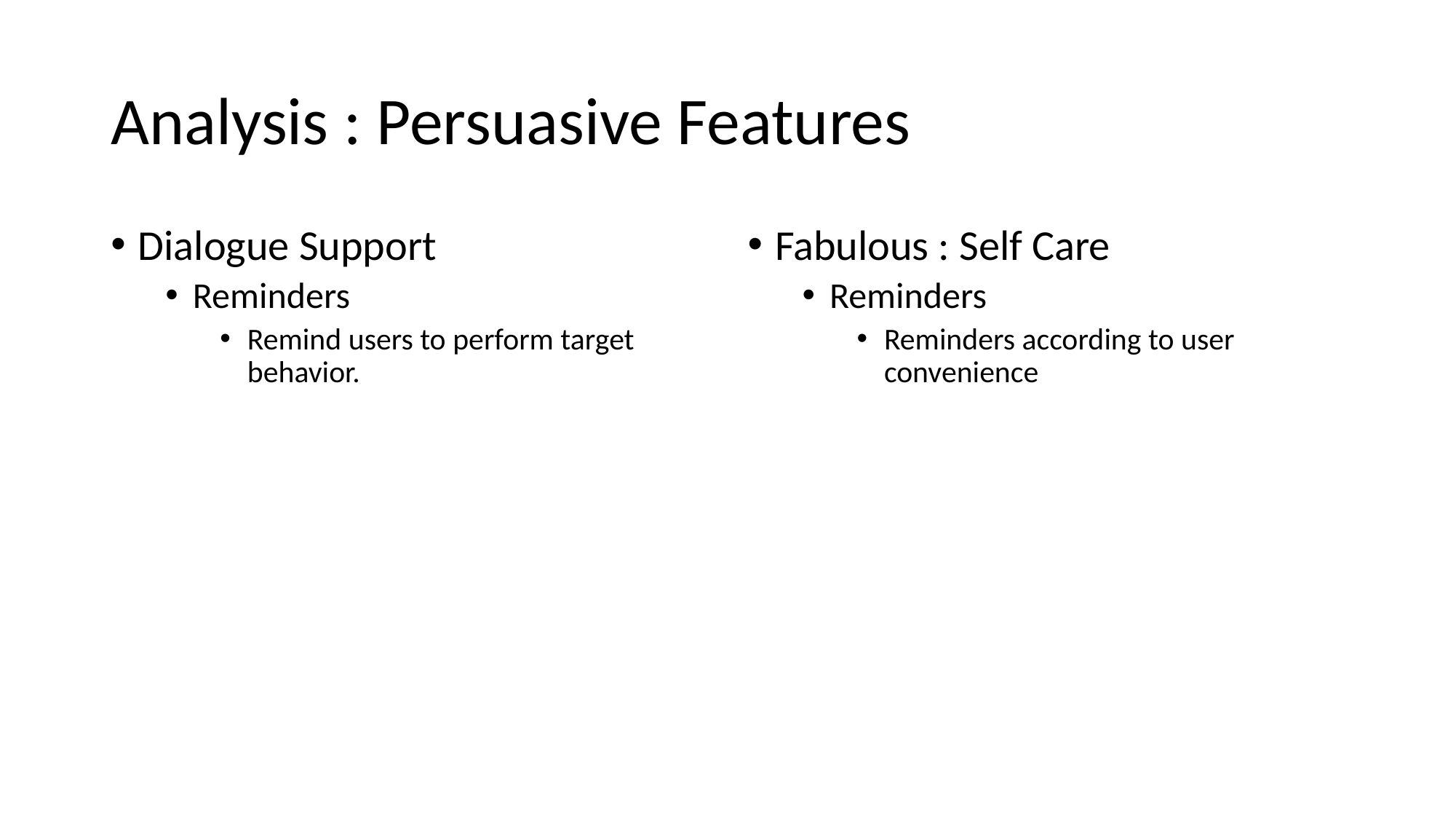

# Analysis : Persuasive Features
Dialogue Support
Reminders
Remind users to perform target behavior.
Fabulous : Self Care
Reminders
Reminders according to user convenience